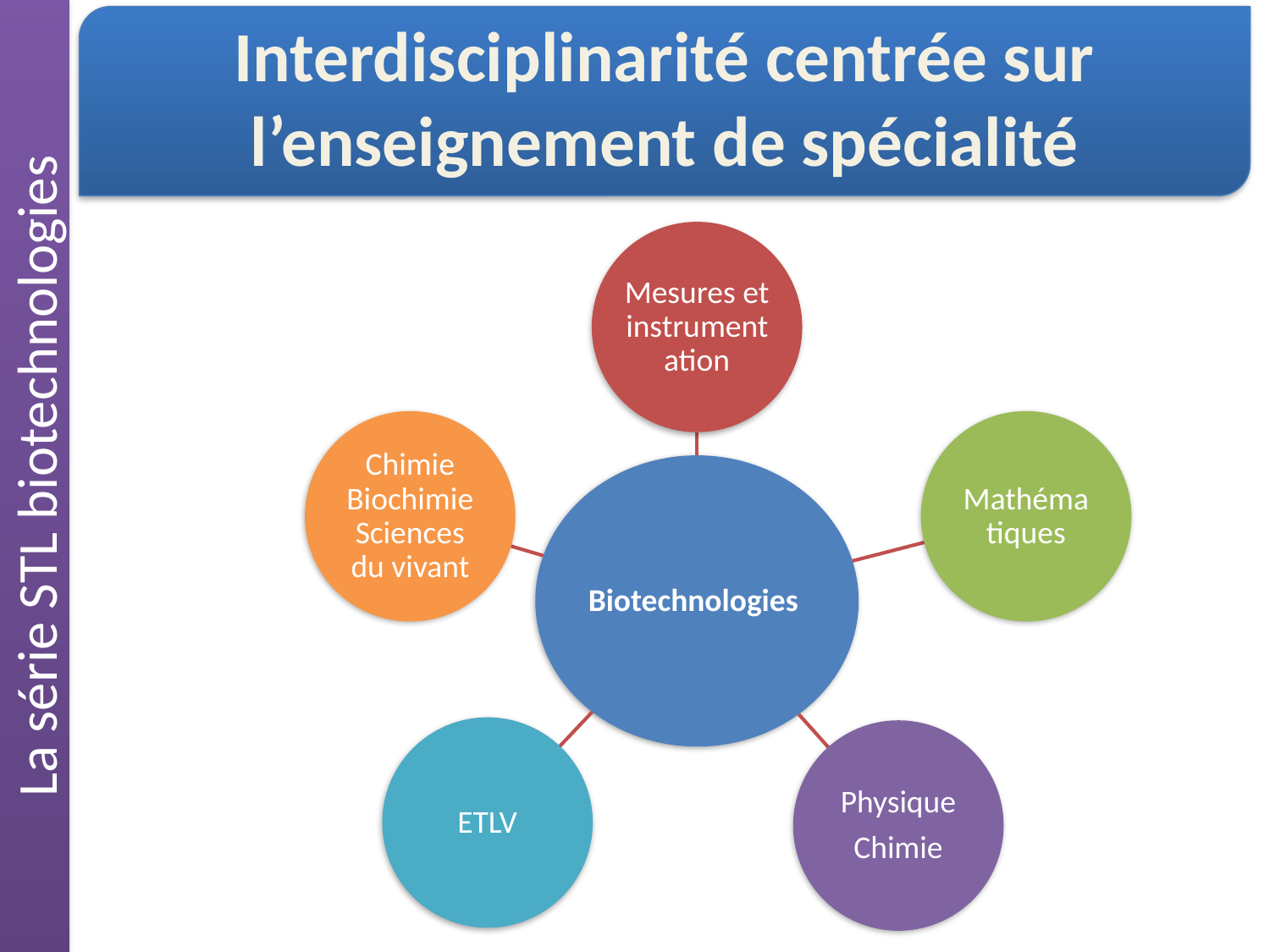

La série STL biotechnologies
Interdisciplinarité centrée sur l’enseignement de spécialité
Biotechnologies

Mesures et instrumentation

Mathéma
tiques

Physique
Chimie

ETLV

Chimie Biochimie Sciences du vivant